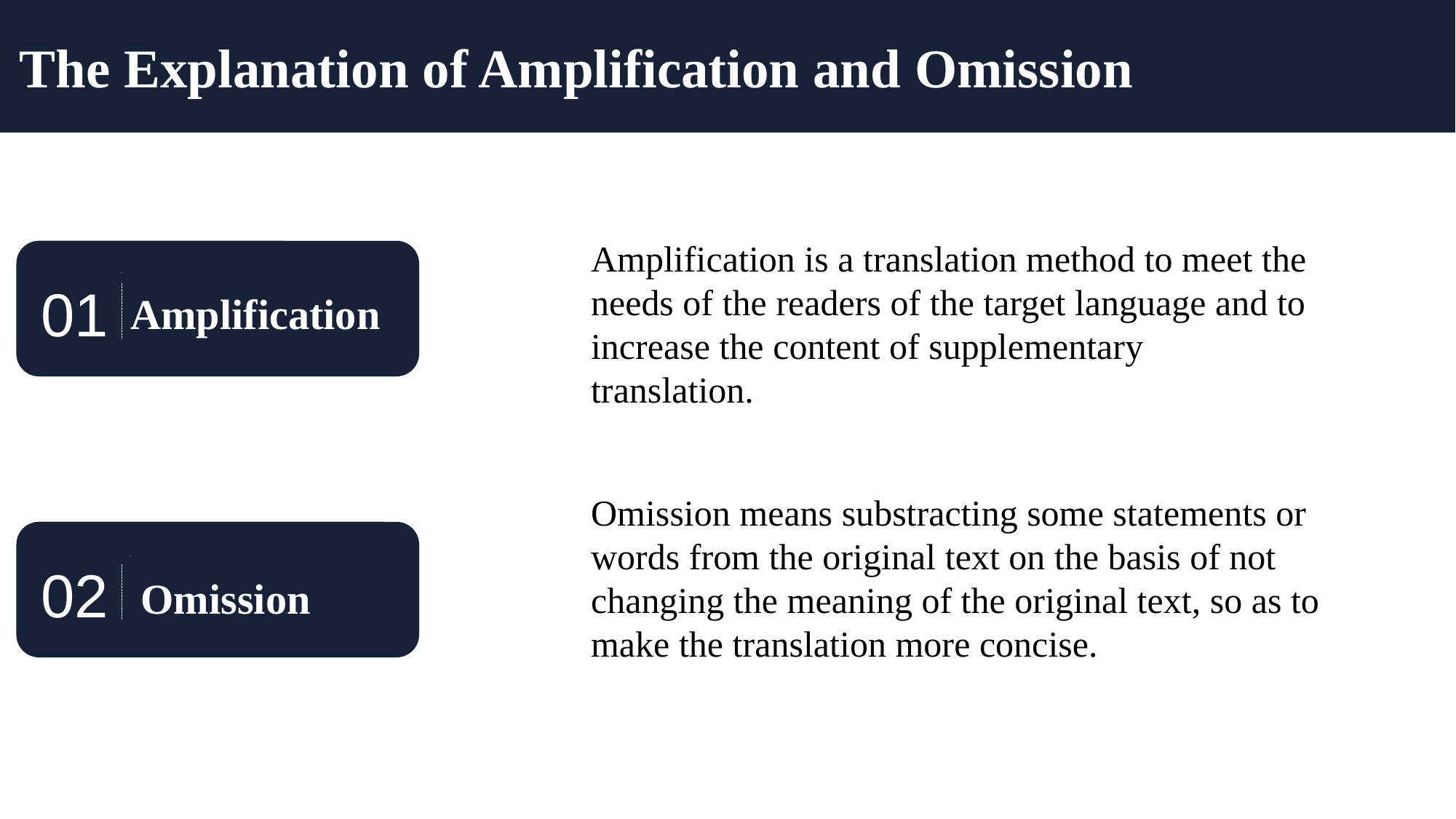

The Explanation of Amplification and Omission
Amplification is a translation method to meet the needs of the readers of the target language and to increase the content of supplementary translation.

01
Amplification
Omission means substracting some statements or words from the original text on the basis of not changing the meaning of the original text, so as to make the translation more concise.

02
Omission